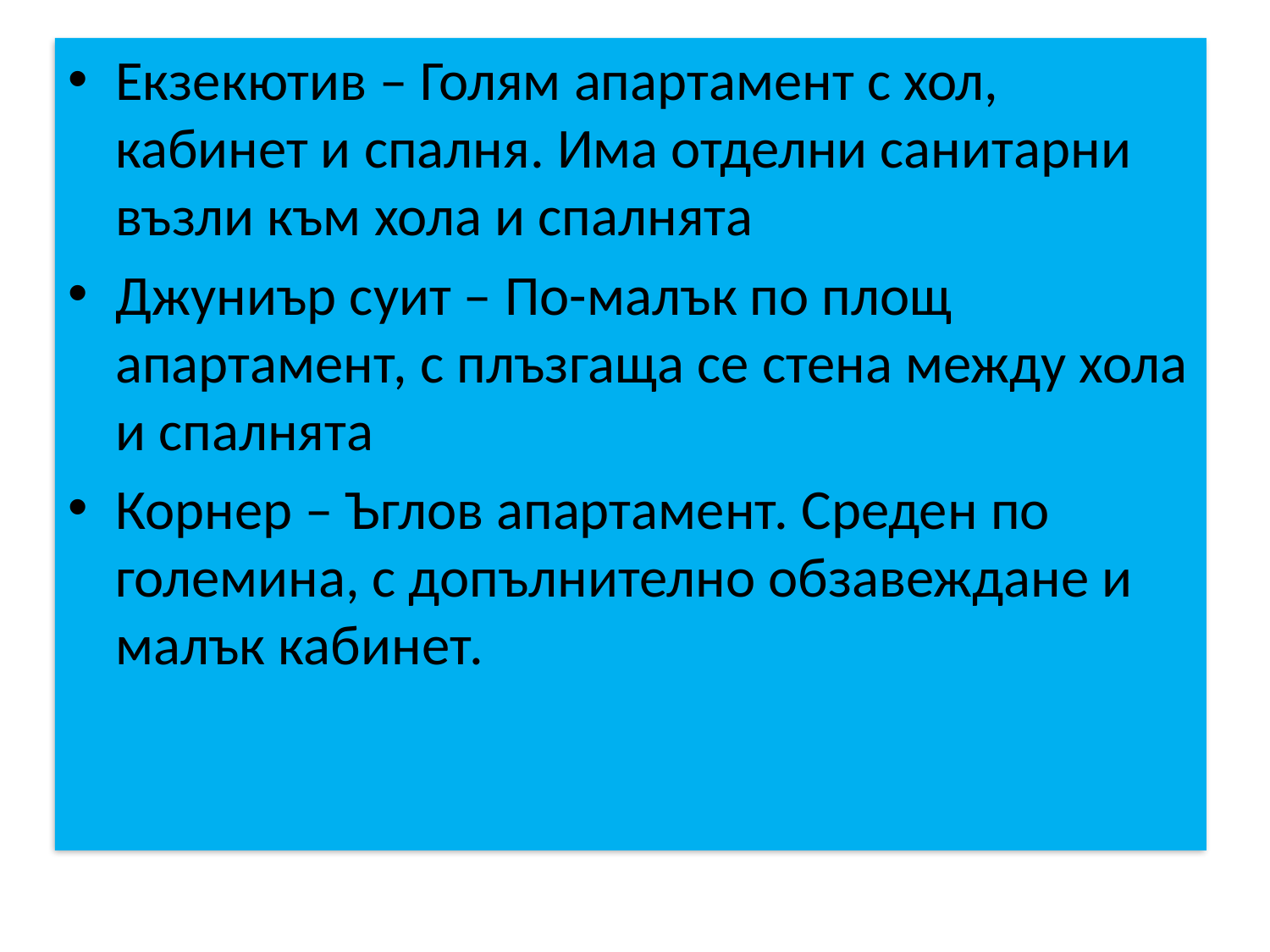

Екзекютив – Голям апартамент с хол, кабинет и спалня. Има отделни санитарни възли към хола и спалнята
Джуниър суит – По-малък по площ апартамент, с плъзгаща се стена между хола и спалнята
Корнер – Ъглов апартамент. Среден по големина, с допълнително обзавеждане и малък кабинет.
#